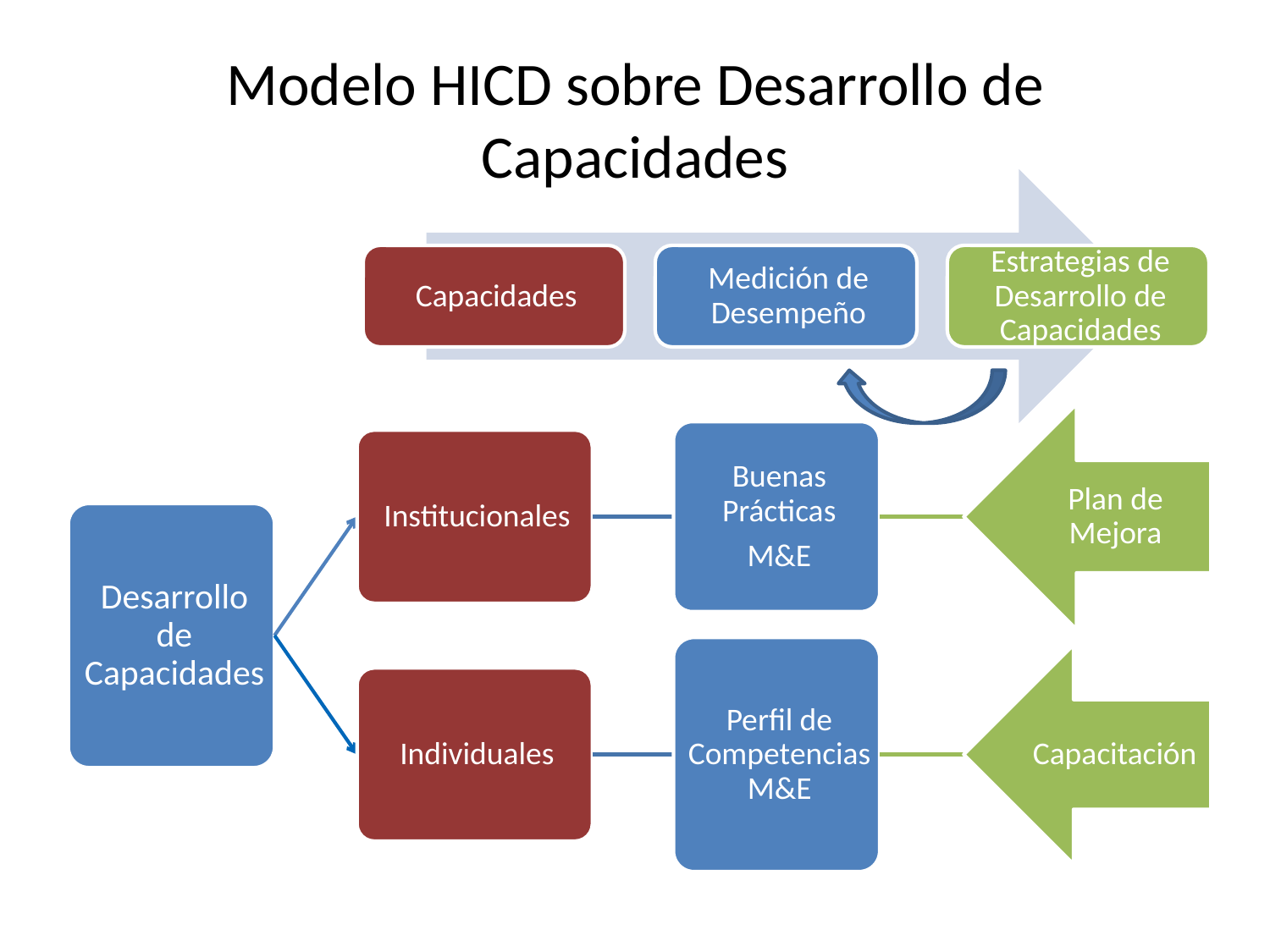

# Modelo HICD sobre Desarrollo de Capacidades
Capacidades
Medición de Desempeño
Estrategias de Desarrollo de Capacidades
Desarrollo de Capacidades

Institucionales

Buenas Prácticas
M&E

Plan de Mejora

Individuales

Perfil de Competencias M&E

Capacitación